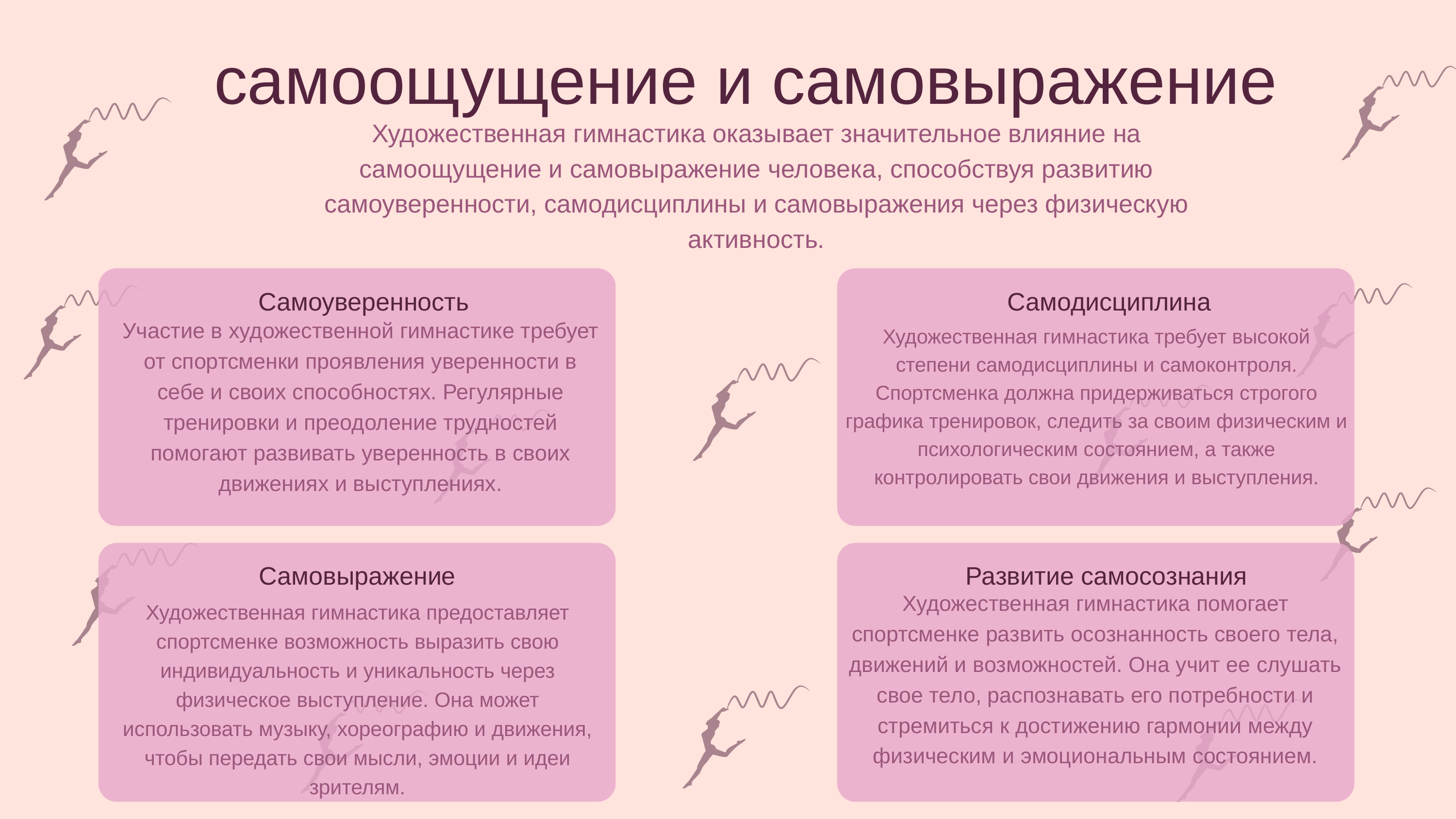

самоощущение и самовыражение

Художественная гимнастика оказывает значительное влияние на
самоощущение и самовыражение человека, способствуя развитию самоуверенности, самодисциплины и самовыражения через физическую активность.

Самоуверенность
Самодисциплина

Участие в художественной гимнастике требует от спортсменки проявления уверенности в себе и своих способностях. Регулярные тренировки и преодоление трудностей помогают развивать уверенность в своих движениях и выступлениях.
Художественная гимнастика требует высокой степени самодисциплины и самоконтроля. Спортсменка должна придерживаться строгого графика тренировок, следить за своим физическим и психологическим состоянием, а также контролировать свои движения и выступления.

Самовыражение
Развитие самосознания
Художественная гимнастика помогает спортсменке развить осознанность своего тела, движений и возможностей. Она учит ее слушать свое тело, распознавать его потребности и стремиться к достижению гармонии между физическим и эмоциональным состоянием.
Художественная гимнастика предоставляет спортсменке возможность выразить свою индивидуальность и уникальность через физическое выступление. Она может использовать музыку, хореографию и движения, чтобы передать свои мысли, эмоции и идеи зрителям.